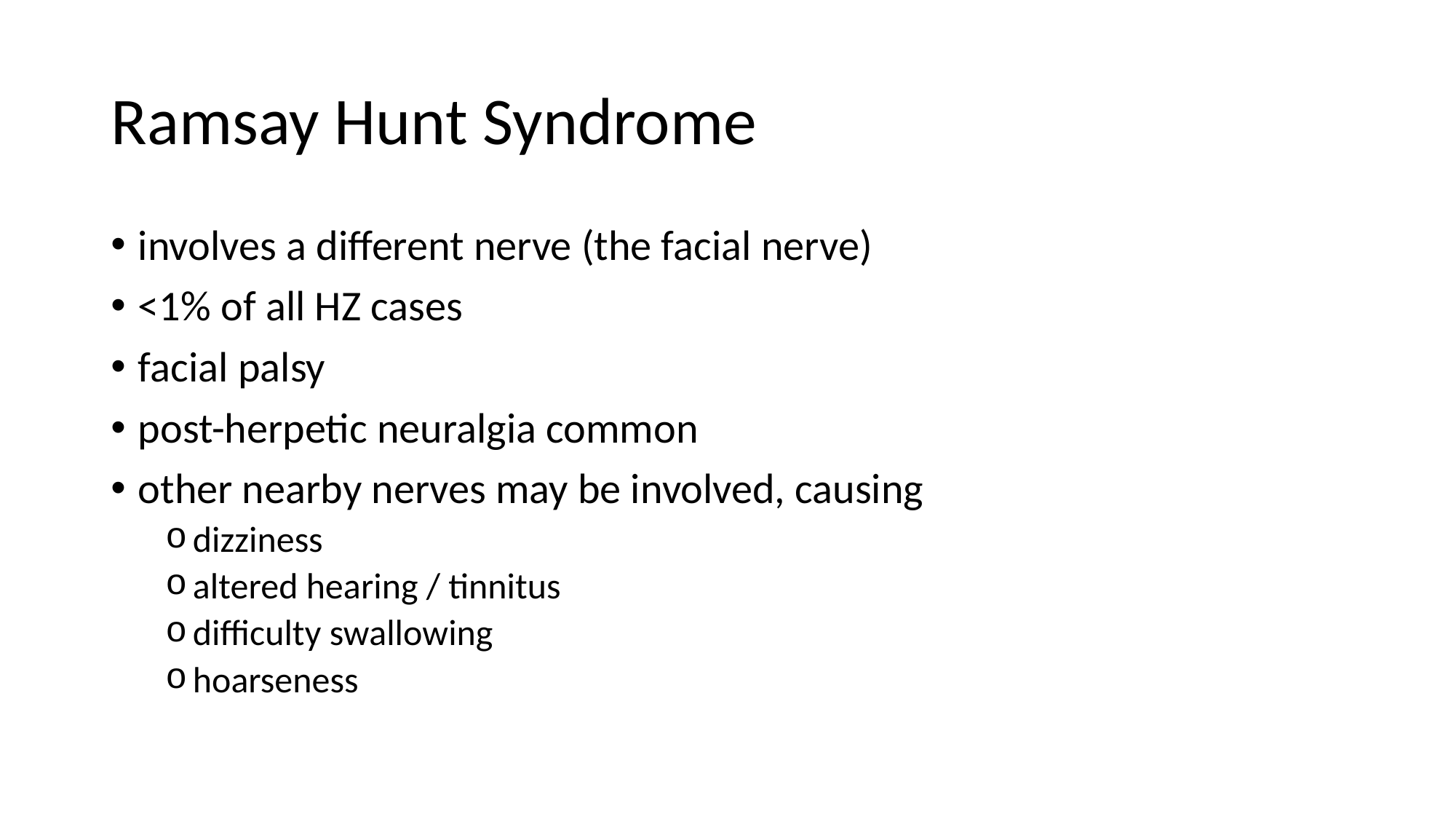

# Ramsay Hunt Syndrome
involves a different nerve (the facial nerve)
<1% of all HZ cases
facial palsy
post-herpetic neuralgia common
other nearby nerves may be involved, causing
dizziness
altered hearing / tinnitus
difficulty swallowing
hoarseness